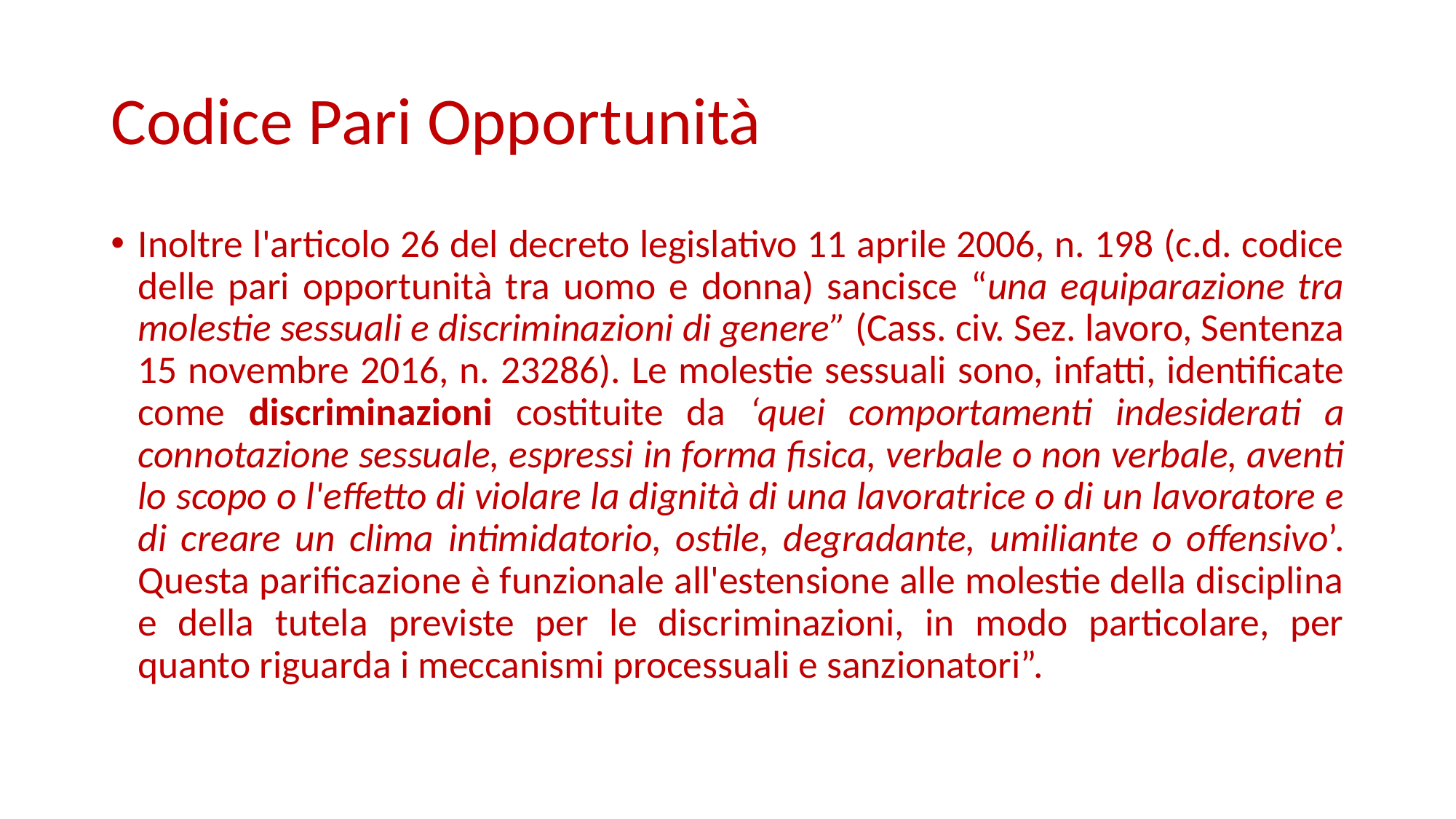

# Codice Pari Opportunità
Inoltre l'articolo 26 del decreto legislativo 11 aprile 2006, n. 198 (c.d. codice delle pari opportunità tra uomo e donna) sancisce “una equiparazione tra molestie sessuali e discriminazioni di genere” (Cass. civ. Sez. lavoro, Sentenza 15 novembre 2016, n. 23286). Le molestie sessuali sono, infatti, identificate come discriminazioni costituite da ‘quei comportamenti indesiderati a connotazione sessuale, espressi in forma fisica, verbale o non verbale, aventi lo scopo o l'effetto di violare la dignità di una lavoratrice o di un lavoratore e di creare un clima intimidatorio, ostile, degradante, umiliante o offensivo’. Questa parificazione è funzionale all'estensione alle molestie della disciplina e della tutela previste per le discriminazioni, in modo particolare, per quanto riguarda i meccanismi processuali e sanzionatori”.